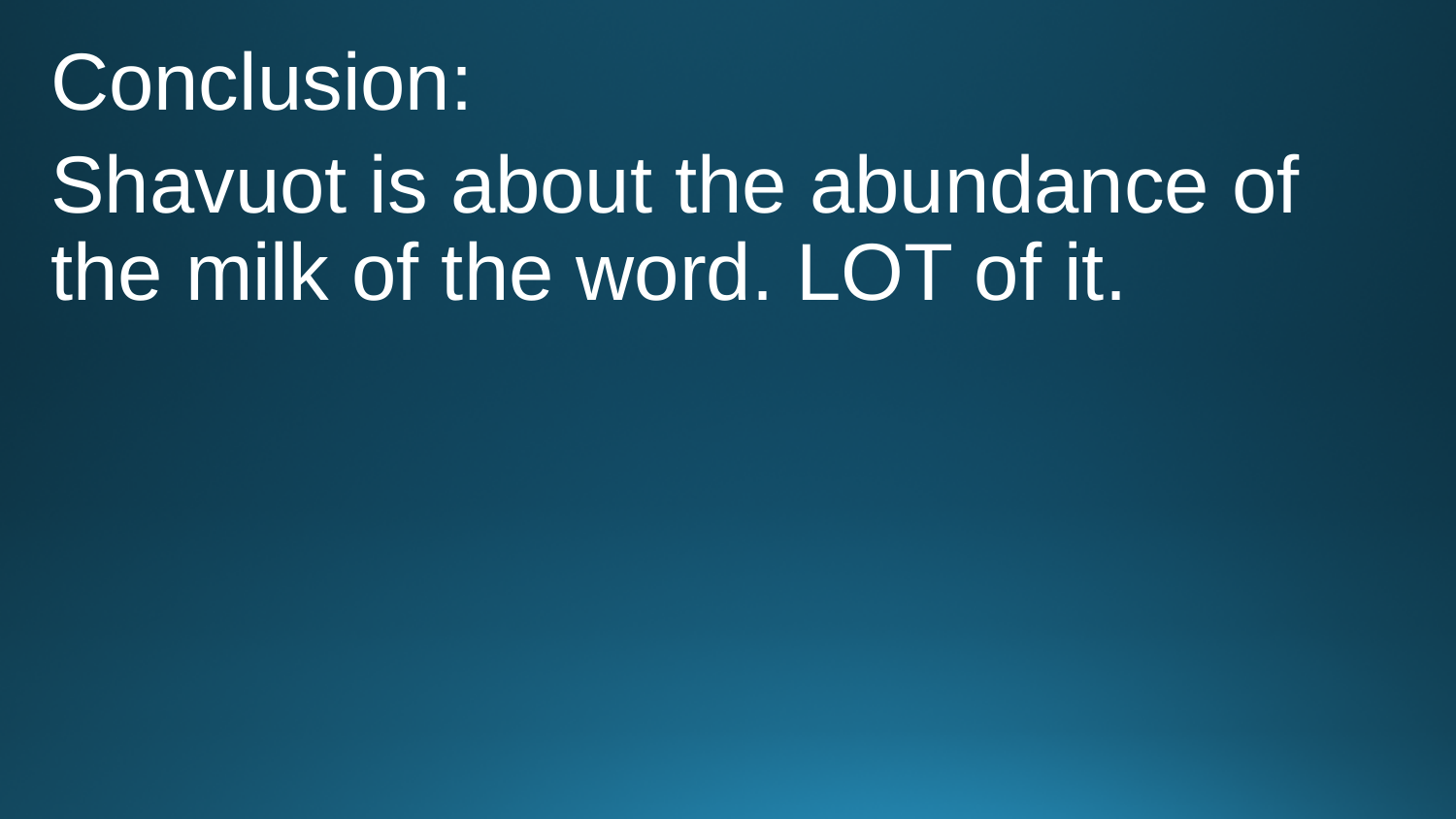

Conclusion:
Shavuot is about the abundance of the milk of the word. LOT of it.